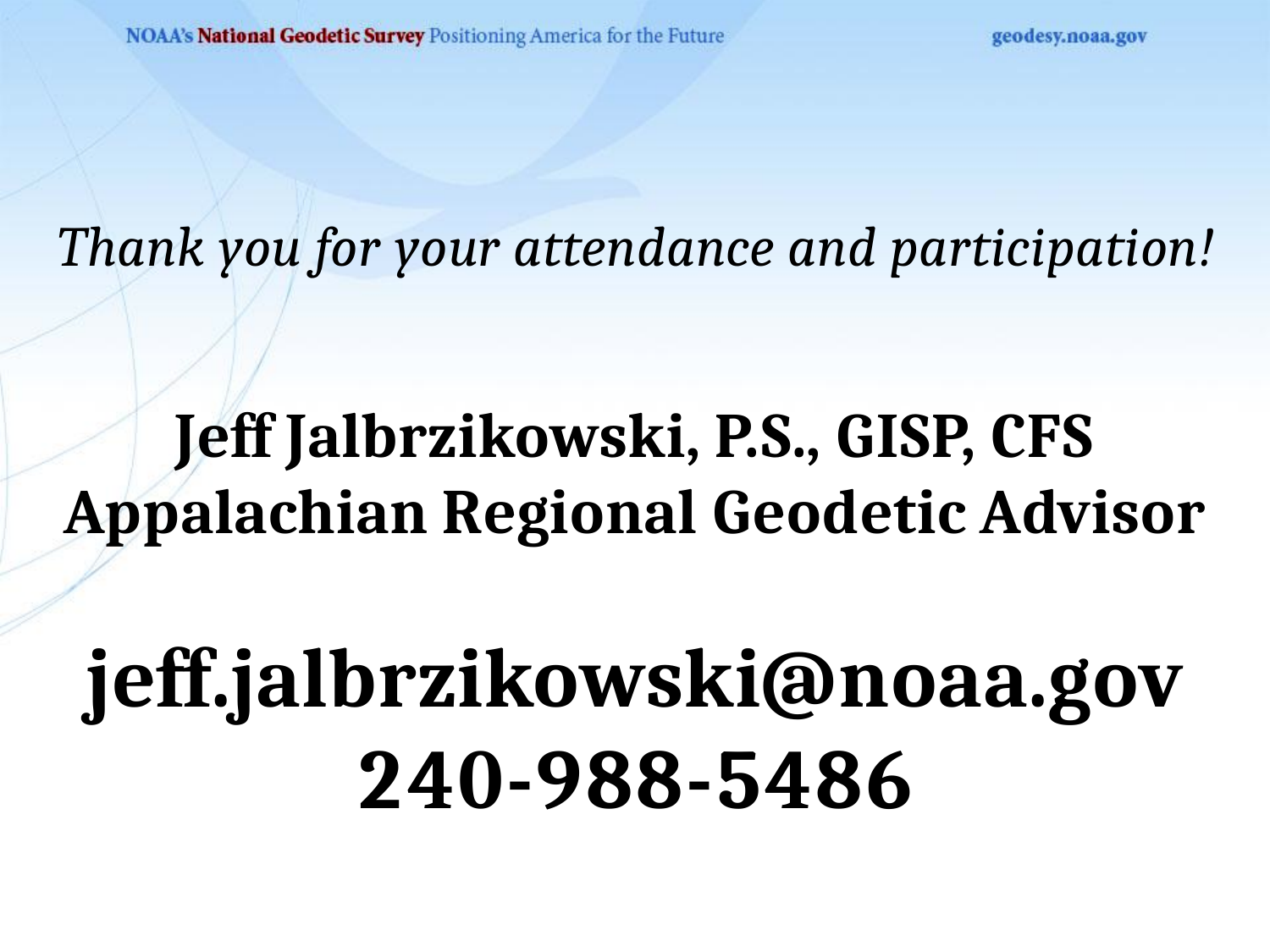

Thank you for your attendance and participation!
Jeff Jalbrzikowski, P.S., GISP, CFS
Appalachian Regional Geodetic Advisor

jeff.jalbrzikowski@noaa.gov
240-988-5486